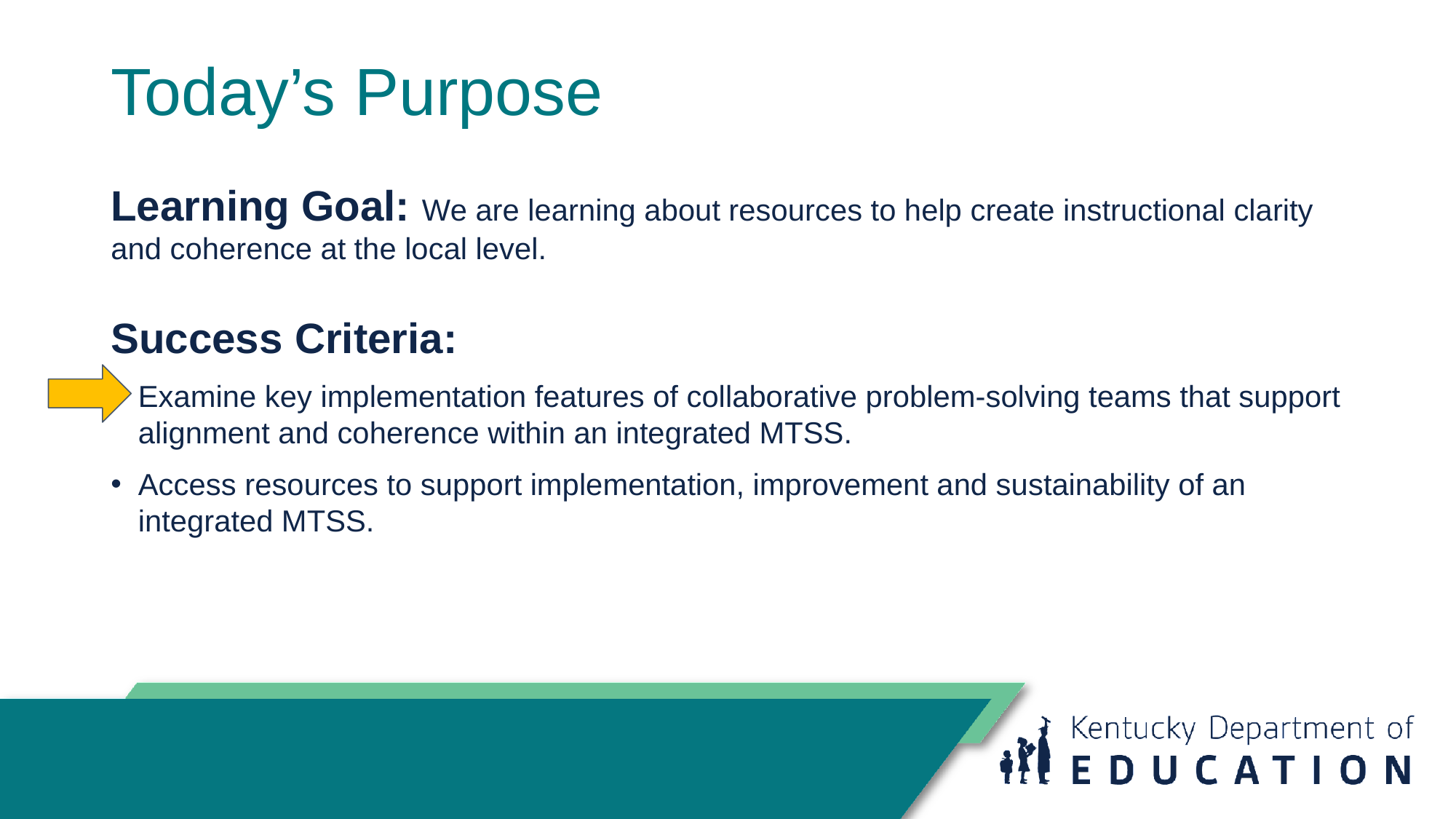

# Today’s Purpose
Learning Goal: We are learning about resources to help create instructional clarity and coherence at the local level.

Success Criteria:
Examine key implementation features of collaborative problem-solving teams that support alignment and coherence within an integrated MTSS.
Access resources to support implementation, improvement and sustainability of an integrated MTSS.